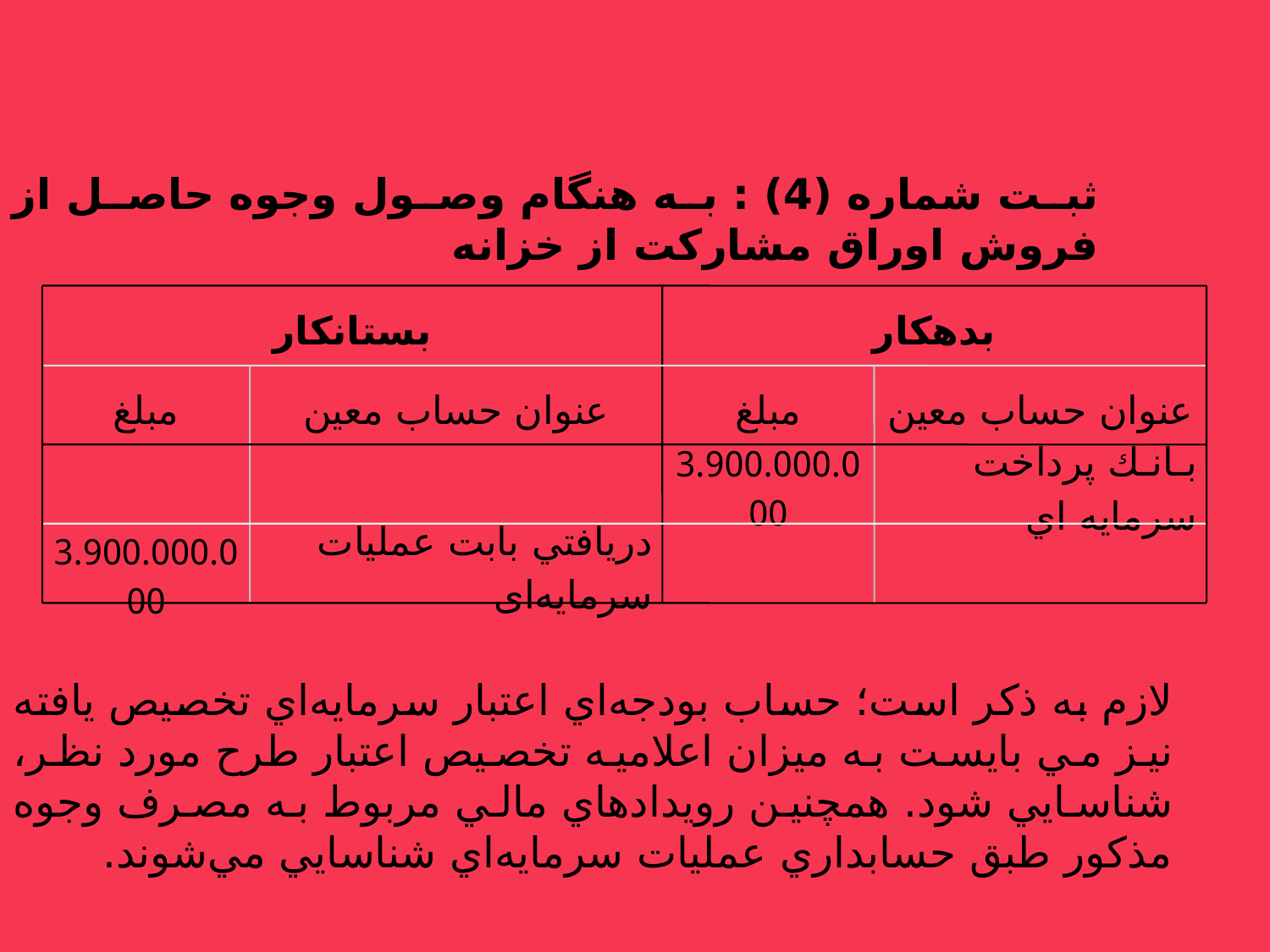

ثبت شماره (4) : به هنگام وصول وجوه حاصل از فروش اوراق مشاركت از خزانه
بستانکار

بدهکار

مبلغ

عنوان حساب معين

مبلغ
عنوان حساب معين

3.900.000.000
بـانـك پرداخت سرمايه اي
3.900.000.000

دريافتي بابت عمليات سرمایه‌ای

لازم به ذكر است؛ حساب بودجه‌اي اعتبار سرمايه‌اي تخصيص يافته نيز مي بايست به ميزان اعلاميه تخصيص اعتبار طرح مورد نظر، شناسايي شود. همچنين رويدادهاي مالي مربوط به مصرف وجوه مذكور طبق حسابداري عمليات سرمايه‌اي شناسايي مي‌شوند.